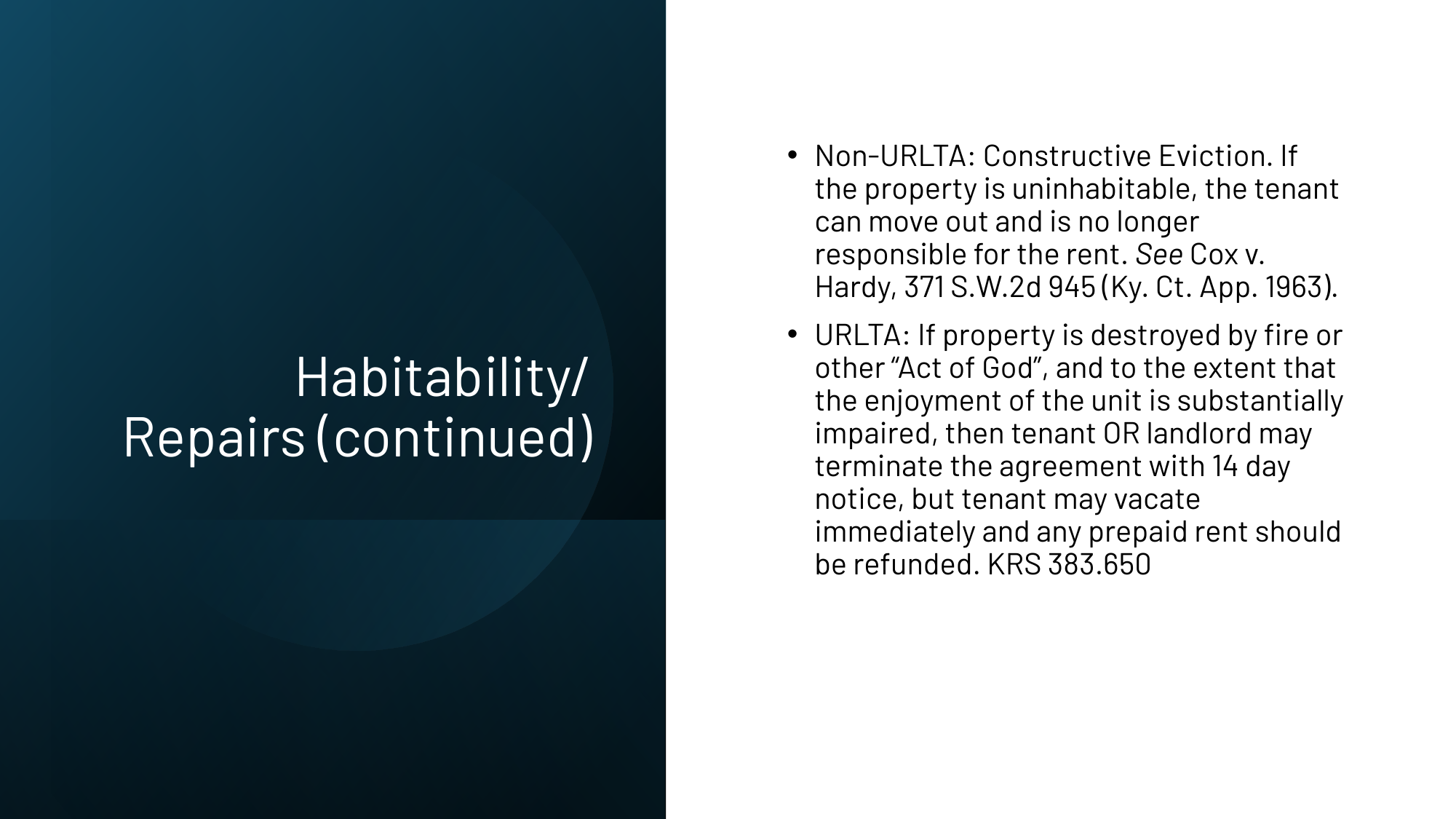

# Habitability/Repairs (continued)

Non-URLTA: Constructive Eviction. If the property is uninhabitable, the tenant can move out and is no longer responsible for the rent. See Cox v. Hardy, 371 S.W.2d 945 (Ky. Ct. App. 1963).
URLTA: If property is destroyed by fire or other “Act of God”, and to the extent that the enjoyment of the unit is substantially impaired, then tenant OR landlord may terminate the agreement with 14 day notice, but tenant may vacate immediately and any prepaid rent should be refunded. KRS 383.650